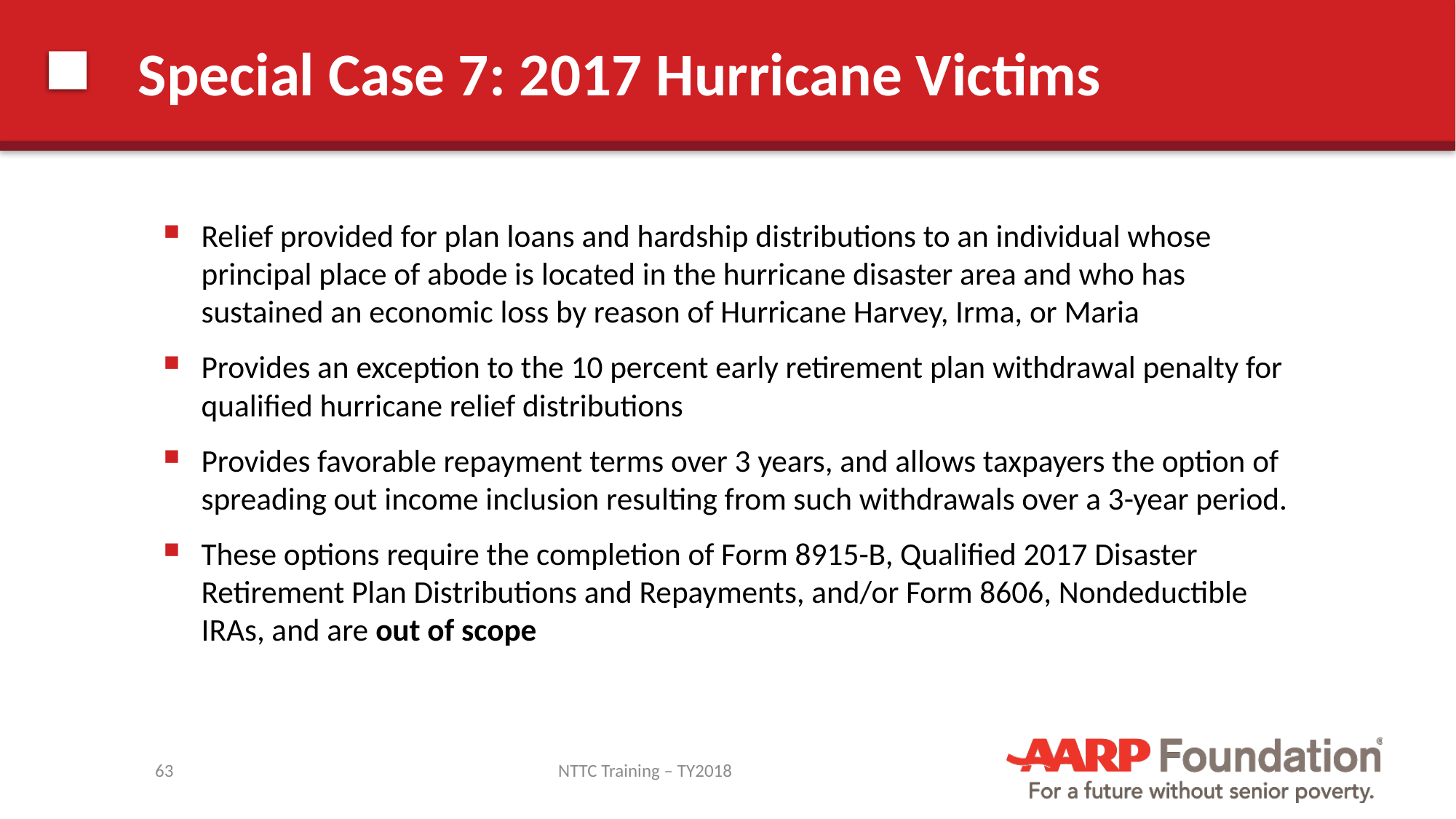

# Special Case 7: 2017 Hurricane Victims
Relief provided for plan loans and hardship distributions to an individual whose principal place of abode is located in the hurricane disaster area and who has sustained an economic loss by reason of Hurricane Harvey, Irma, or Maria
Provides an exception to the 10 percent early retirement plan withdrawal penalty for qualified hurricane relief distributions
Provides favorable repayment terms over 3 years, and allows taxpayers the option of spreading out income inclusion resulting from such withdrawals over a 3-year period.
These options require the completion of Form 8915-B, Qualified 2017 Disaster Retirement Plan Distributions and Repayments, and/or Form 8606, Nondeductible IRAs, and are out of scope
63
NTTC Training – TY2018